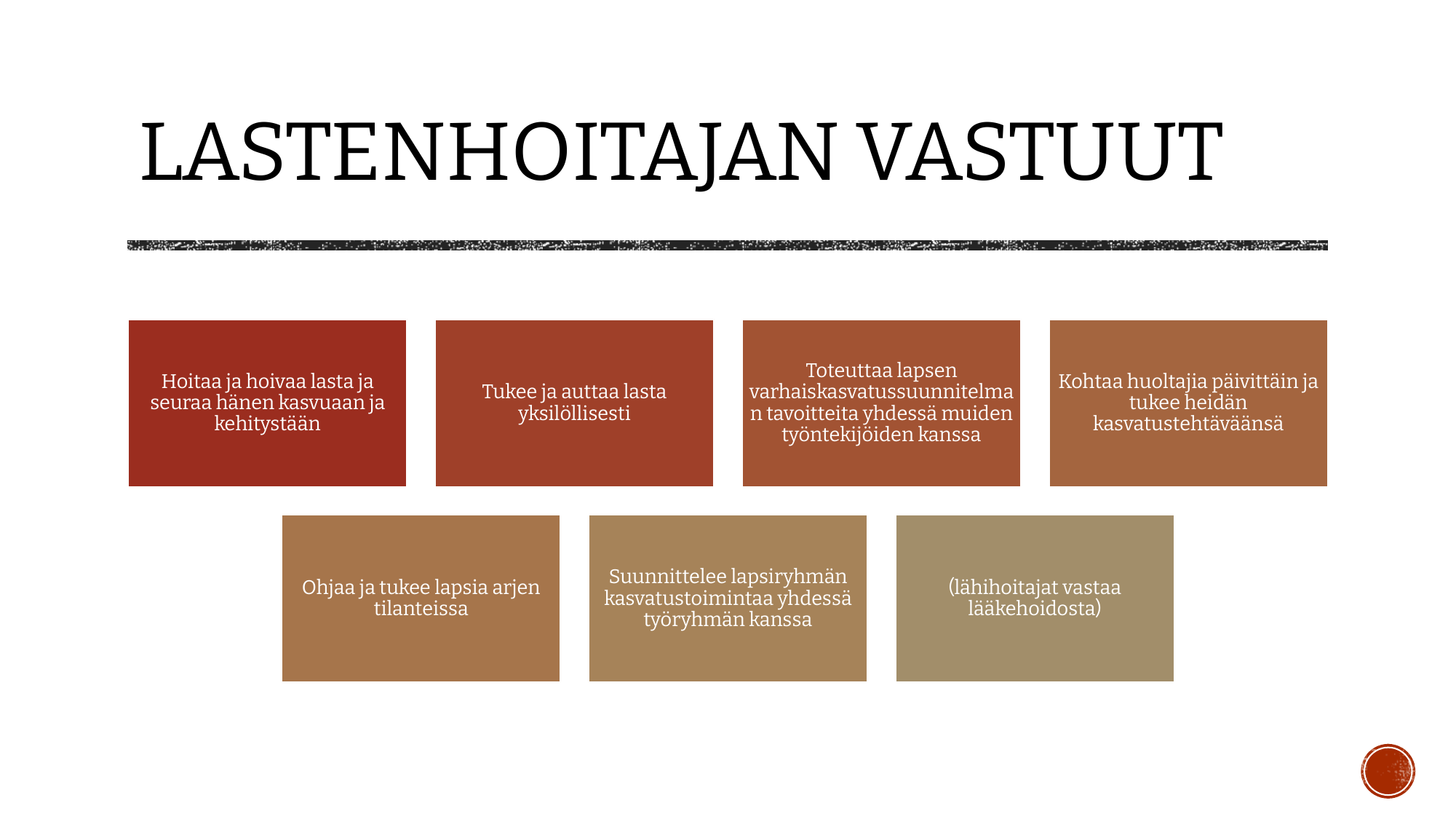

# Lastenhoitajan vastuut

Hoitaa ja hoivaa lasta ja seuraa hänen kasvuaan ja kehitystään
Tukee ja auttaa lasta yksilöllisesti
Toteuttaa lapsen varhaiskasvatussuunnitelman tavoitteita yhdessä muiden työntekijöiden kanssa
Kohtaa huoltajia päivittäin ja tukee heidän kasvatustehtäväänsä
Ohjaa ja tukee lapsia arjen tilanteissa
Suunnittelee lapsiryhmän kasvatustoimintaa yhdessä työryhmän kanssa
(lähihoitajat vastaa lääkehoidosta)